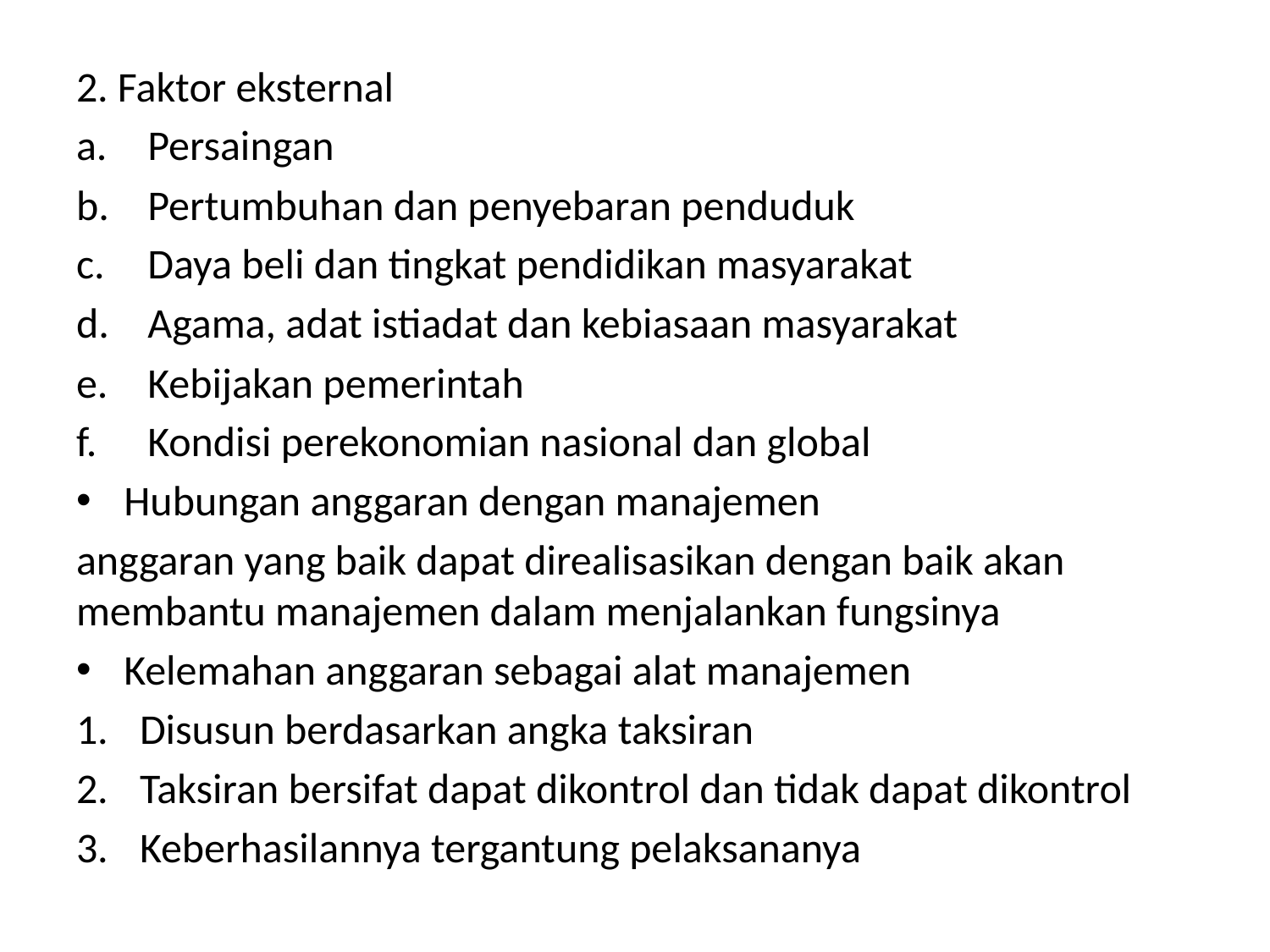

2. Faktor eksternal
Persaingan
Pertumbuhan dan penyebaran penduduk
Daya beli dan tingkat pendidikan masyarakat
Agama, adat istiadat dan kebiasaan masyarakat
Kebijakan pemerintah
Kondisi perekonomian nasional dan global
Hubungan anggaran dengan manajemen
anggaran yang baik dapat direalisasikan dengan baik akan membantu manajemen dalam menjalankan fungsinya
Kelemahan anggaran sebagai alat manajemen
Disusun berdasarkan angka taksiran
Taksiran bersifat dapat dikontrol dan tidak dapat dikontrol
Keberhasilannya tergantung pelaksananya